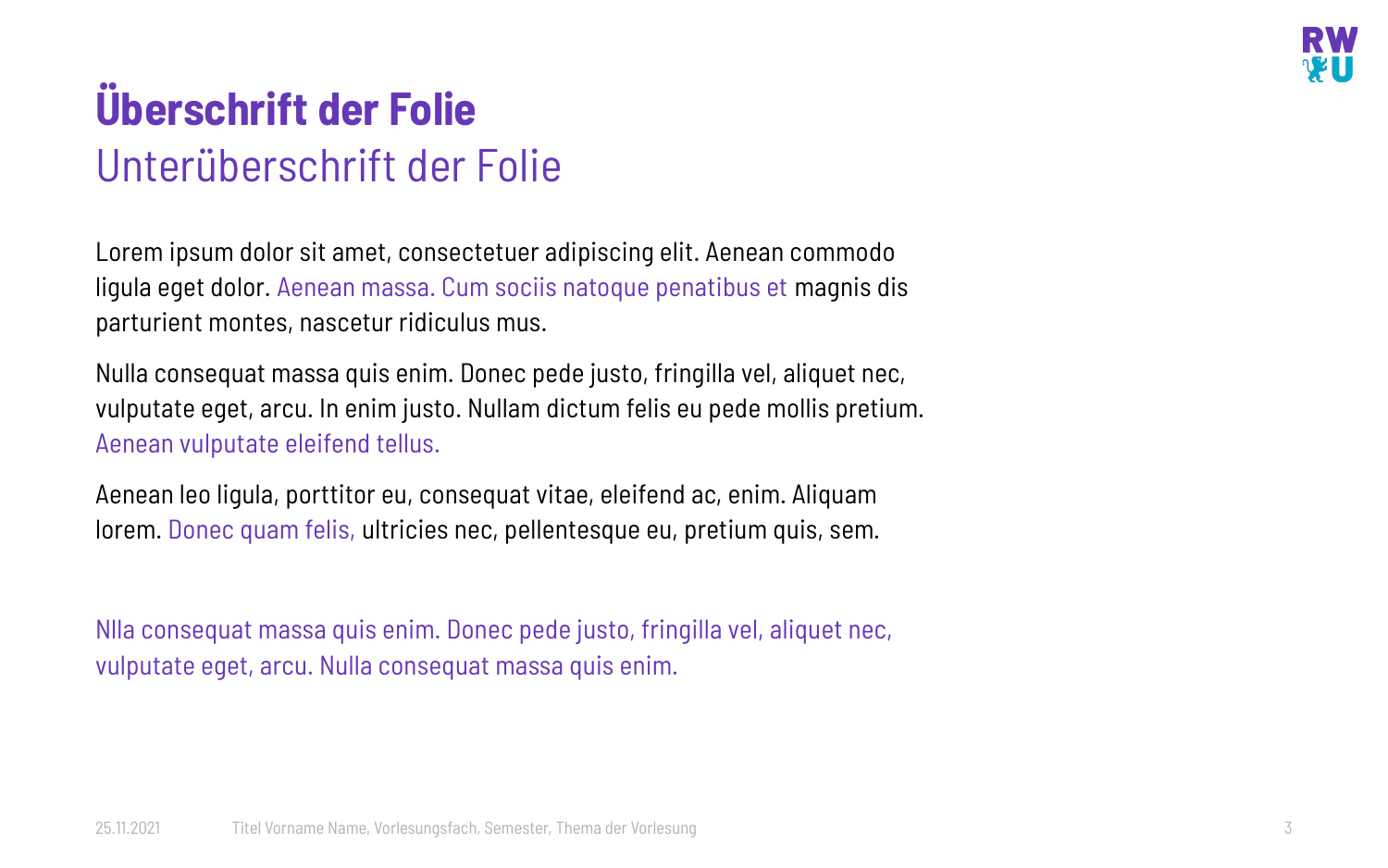

# Überschrift der Folie
Unterüberschrift der Folie
Lorem ipsum dolor sit amet, consectetuer adipiscing elit. Aenean commodo ligula eget dolor. Aenean massa. Cum sociis natoque penatibus et magnis dis parturient montes, nascetur ridiculus mus.
Nulla consequat massa quis enim. Donec pede justo, fringilla vel, aliquet nec, vulputate eget, arcu. In enim justo. Nullam dictum felis eu pede mollis pretium. Aenean vulputate eleifend tellus.
Aenean leo ligula, porttitor eu, consequat vitae, eleifend ac, enim. Aliquam lorem. Donec quam felis, ultricies nec, pellentesque eu, pretium quis, sem.

Nlla consequat massa quis enim. Donec pede justo, fringilla vel, aliquet nec, vulputate eget, arcu. Nulla consequat massa quis enim.
25.11.2021
Titel Vorname Name, Vorlesungsfach, Semester, Thema der Vorlesung
3